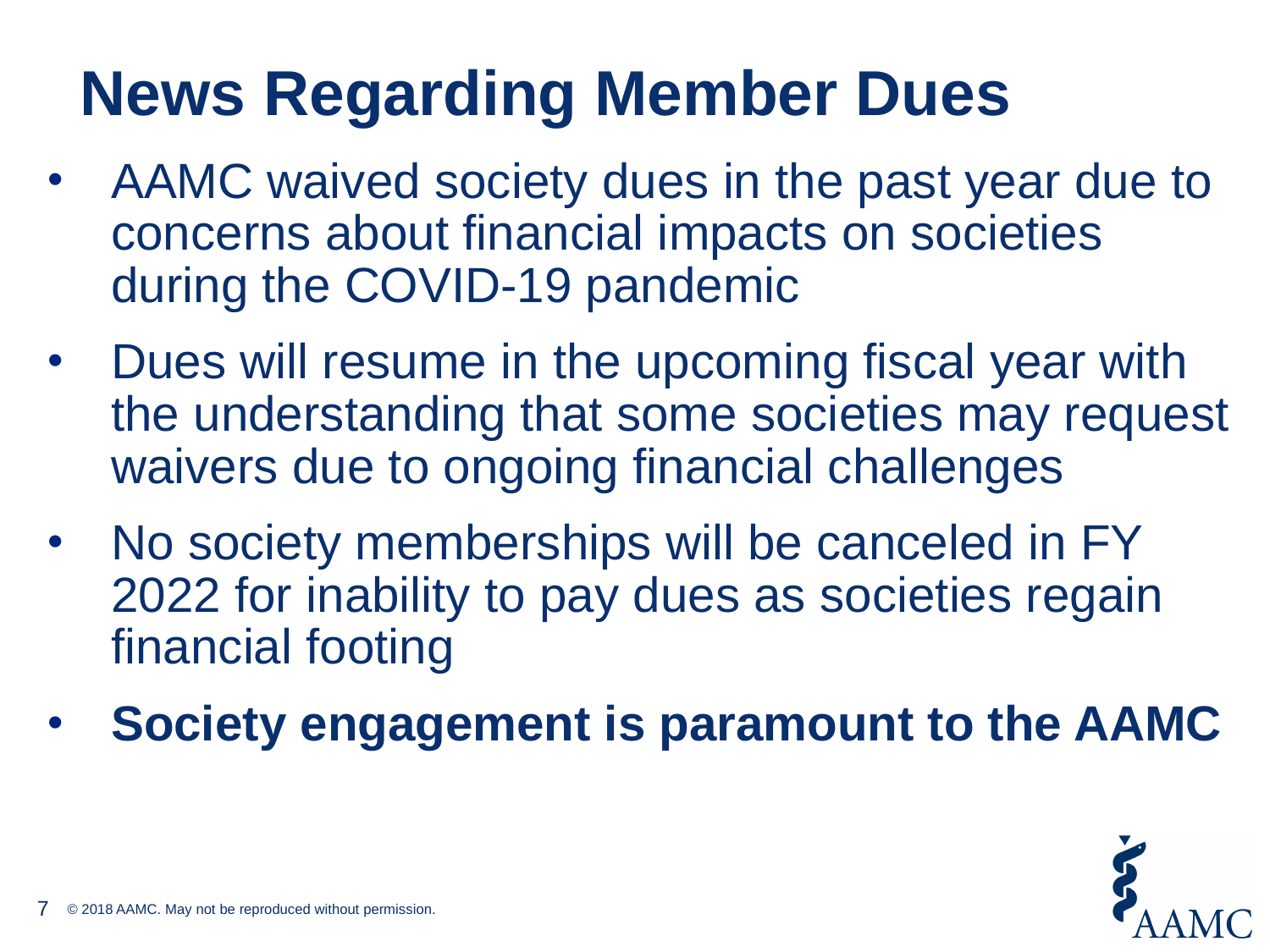

# News Regarding Member Dues
AAMC waived society dues in the past year due to concerns about financial impacts on societies during the COVID-19 pandemic
Dues will resume in the upcoming fiscal year with the understanding that some societies may request waivers due to ongoing financial challenges
No society memberships will be canceled in FY 2022 for inability to pay dues as societies regain financial footing
Society engagement is paramount to the AAMC
7